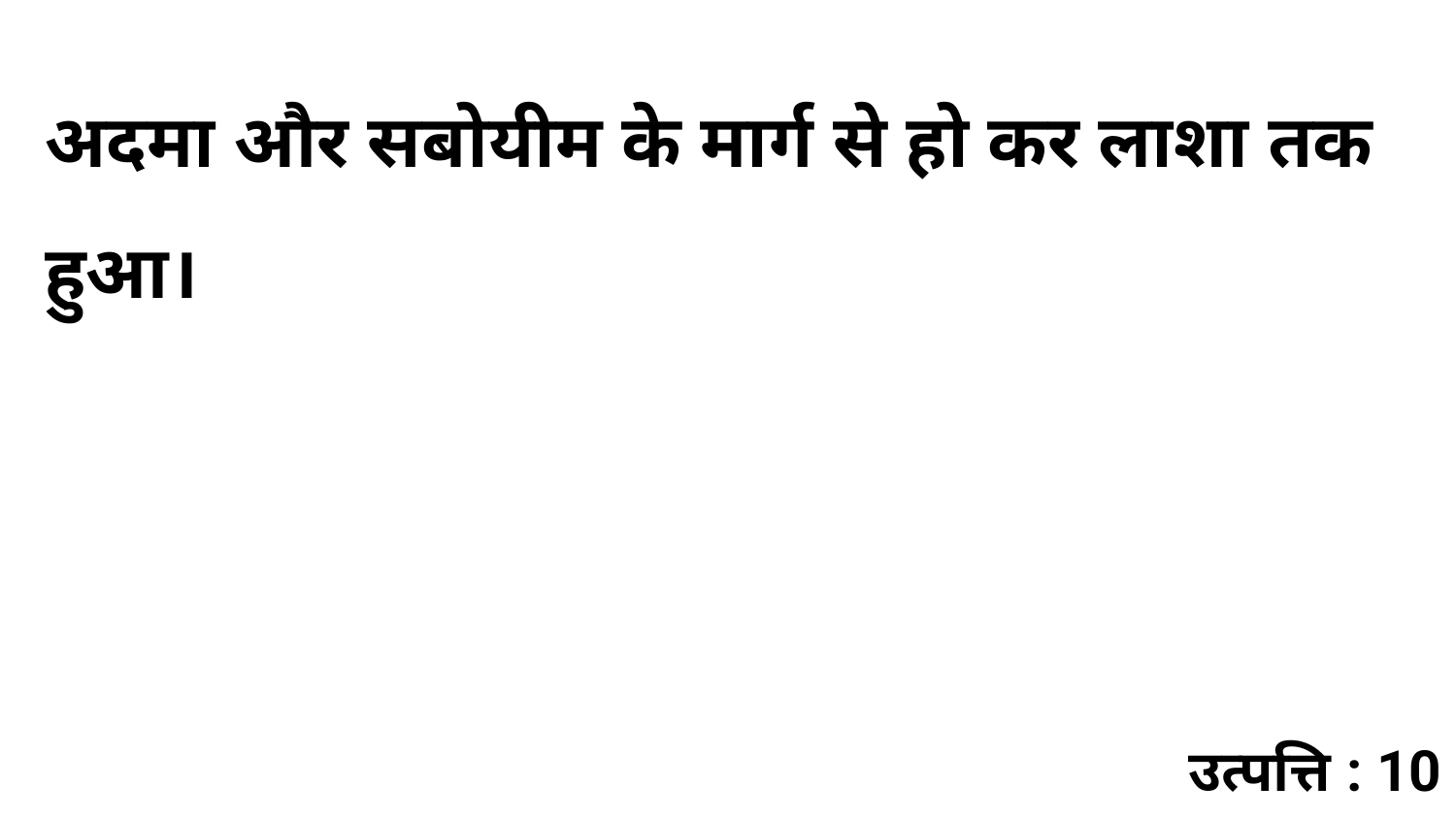

अदमा और सबोयीम के मार्ग से हो कर लाशा तक हुआ।
उत्पत्ति : 10